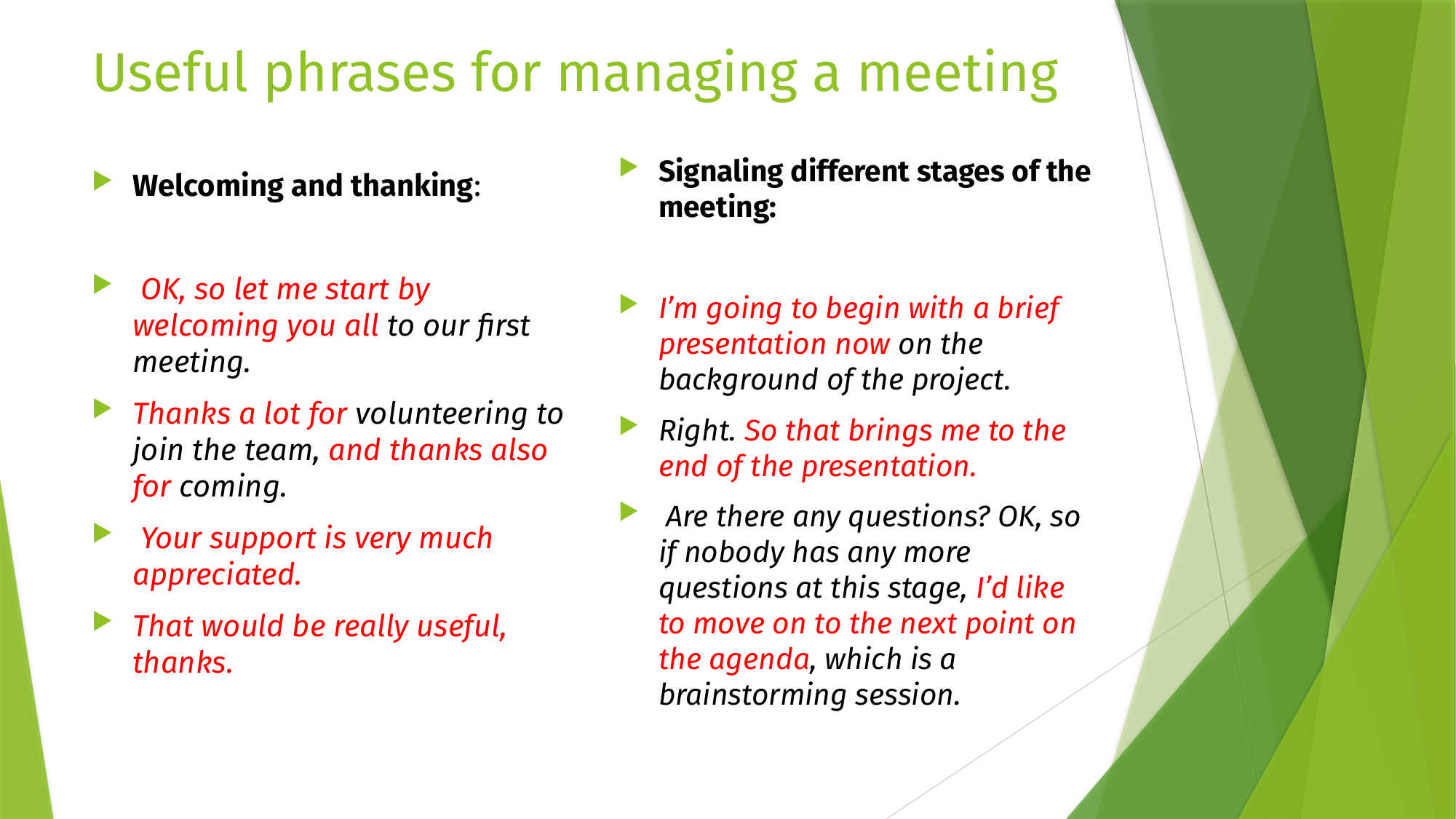

# Useful phrases for managing a meeting
Signaling different stages of the meeting:

I’m going to begin with a brief presentation now on the background of the project.
Right. So that brings me to the end of the presentation.
 Are there any questions? OK, so if nobody has any more questions at this stage, I’d like to move on to the next point on the agenda, which is a brainstorming session.
Welcoming and thanking:

 OK, so let me start by welcoming you all to our first meeting.
Thanks a lot for volunteering to join the team, and thanks also for coming.
 Your support is very much appreciated.
That would be really useful, thanks.